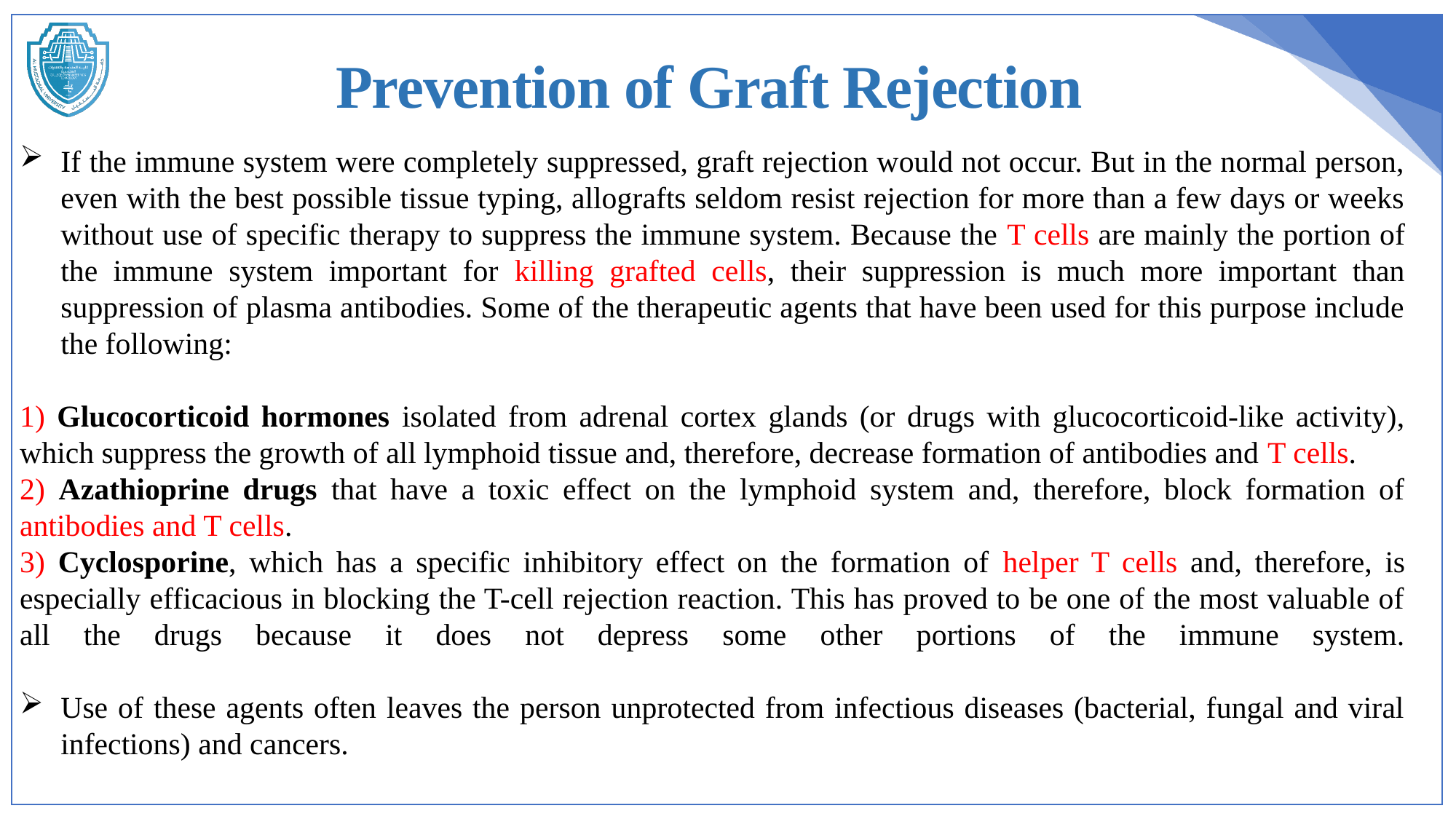

Prevention of Graft Rejection
If the immune system were completely suppressed, graft rejection would not occur. But in the normal person, even with the best possible tissue typing, allografts seldom resist rejection for more than a few days or weeks without use of specific therapy to suppress the immune system. Because the T cells are mainly the portion of the immune system important for killing grafted cells, their suppression is much more important than suppression of plasma antibodies. Some of the therapeutic agents that have been used for this purpose include the following:

1) Glucocorticoid hormones isolated from adrenal cortex glands (or drugs with glucocorticoid-like activity), which suppress the growth of all lymphoid tissue and, therefore, decrease formation of antibodies and T cells.
2) Azathioprine drugs that have a toxic effect on the lymphoid system and, therefore, block formation of antibodies and T cells.
3) Cyclosporine, which has a specific inhibitory effect on the formation of helper T cells and, therefore, is especially efficacious in blocking the T-cell rejection reaction. This has proved to be one of the most valuable of all the drugs because it does not depress some other portions of the immune system.
Use of these agents often leaves the person unprotected from infectious diseases (bacterial, fungal and viral infections) and cancers.